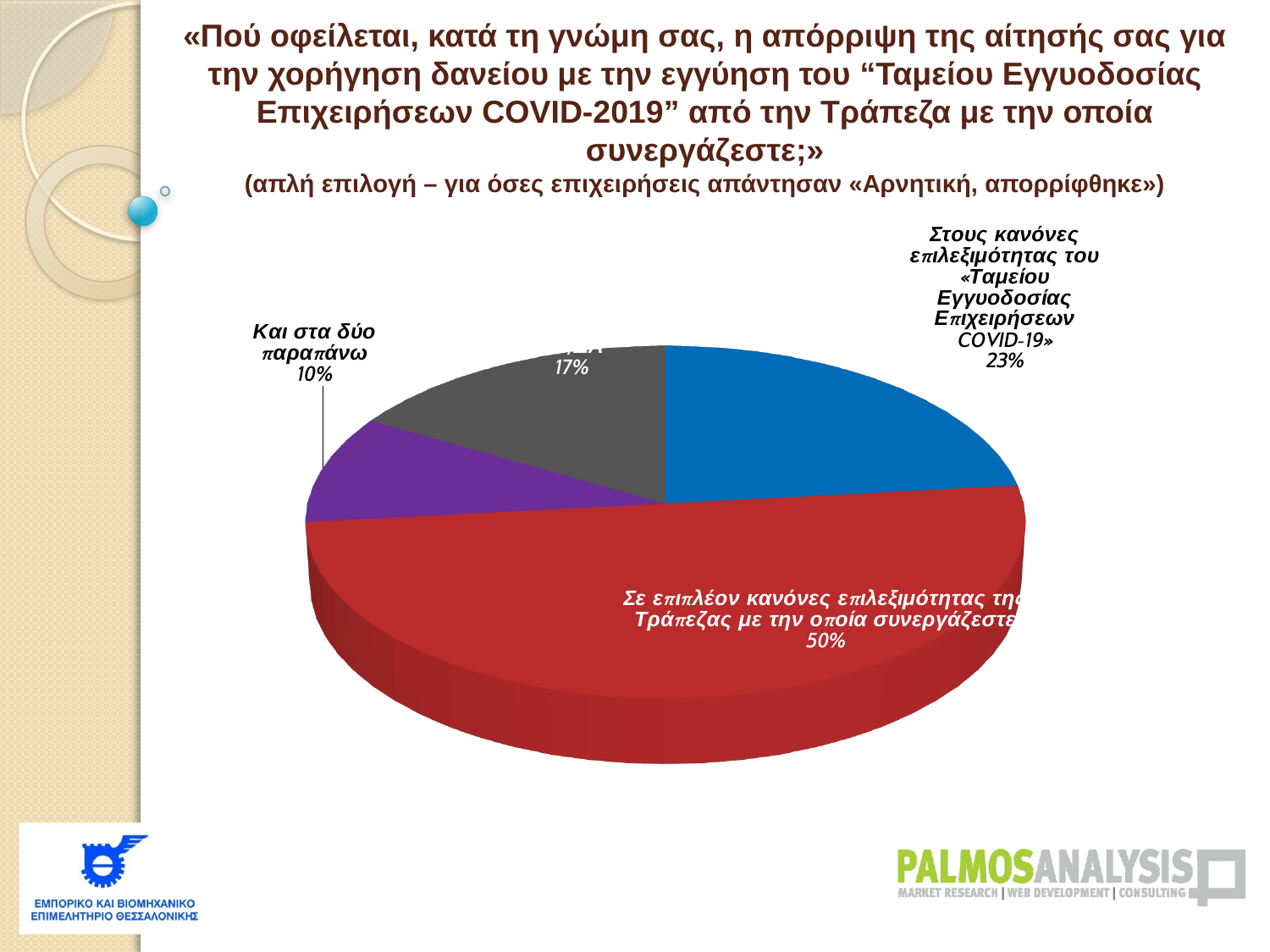

«Πού οφείλεται, κατά τη γνώμη σας, η απόρριψη της αίτησής σας για την χορήγηση δανείου με την εγγύηση του “Ταμείου Εγγυοδοσίας Επιχειρήσεων COVID-2019” από την Τράπεζα με την οποία συνεργάζεστε;»
(απλή επιλογή – για όσες επιχειρήσεις απάντησαν «Αρνητική, απορρίφθηκε»)

[unsupported chart]